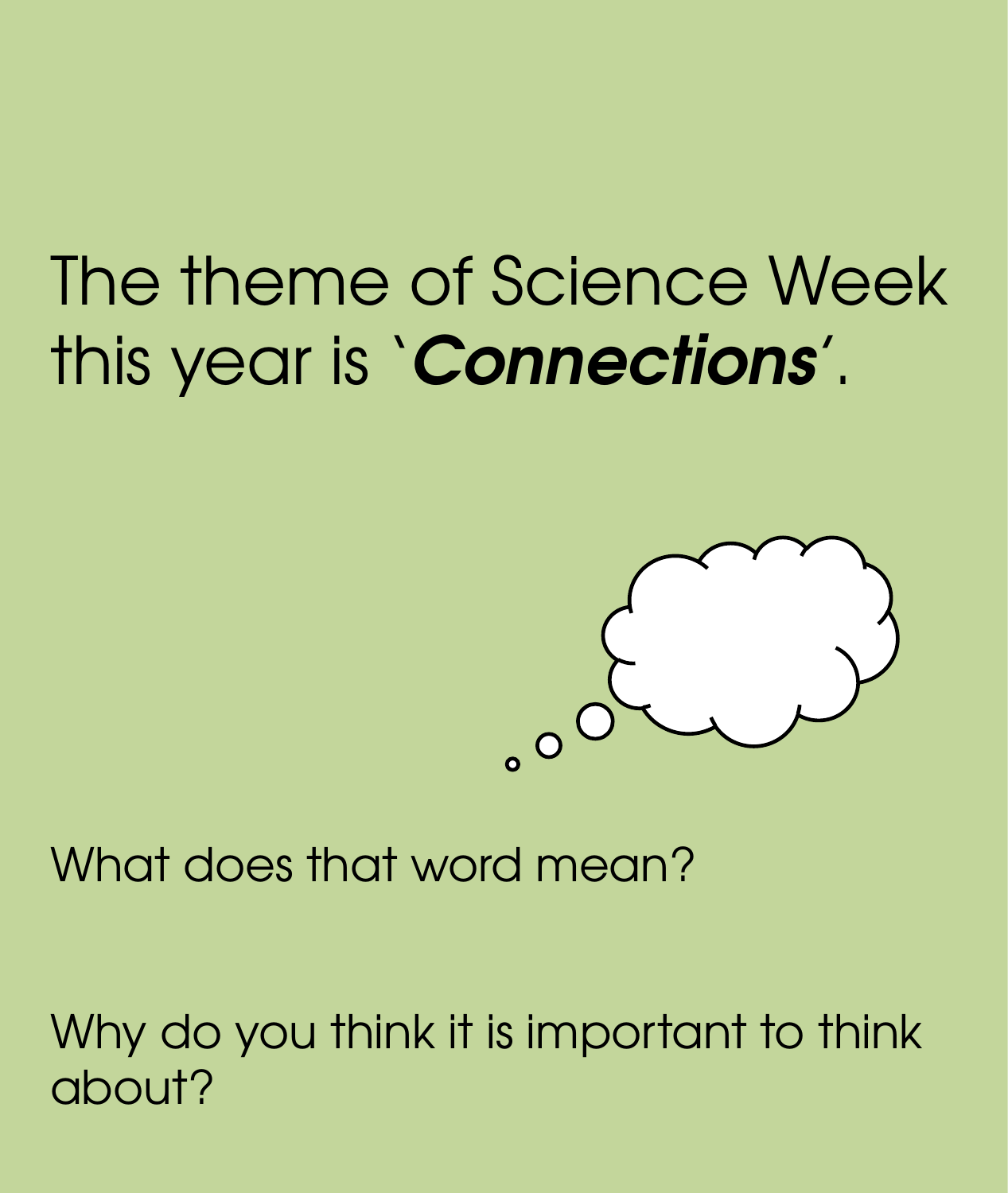

The theme of Science Week this year is ‘Connections’.

What does that word mean?

Why do you think it is important to think about?